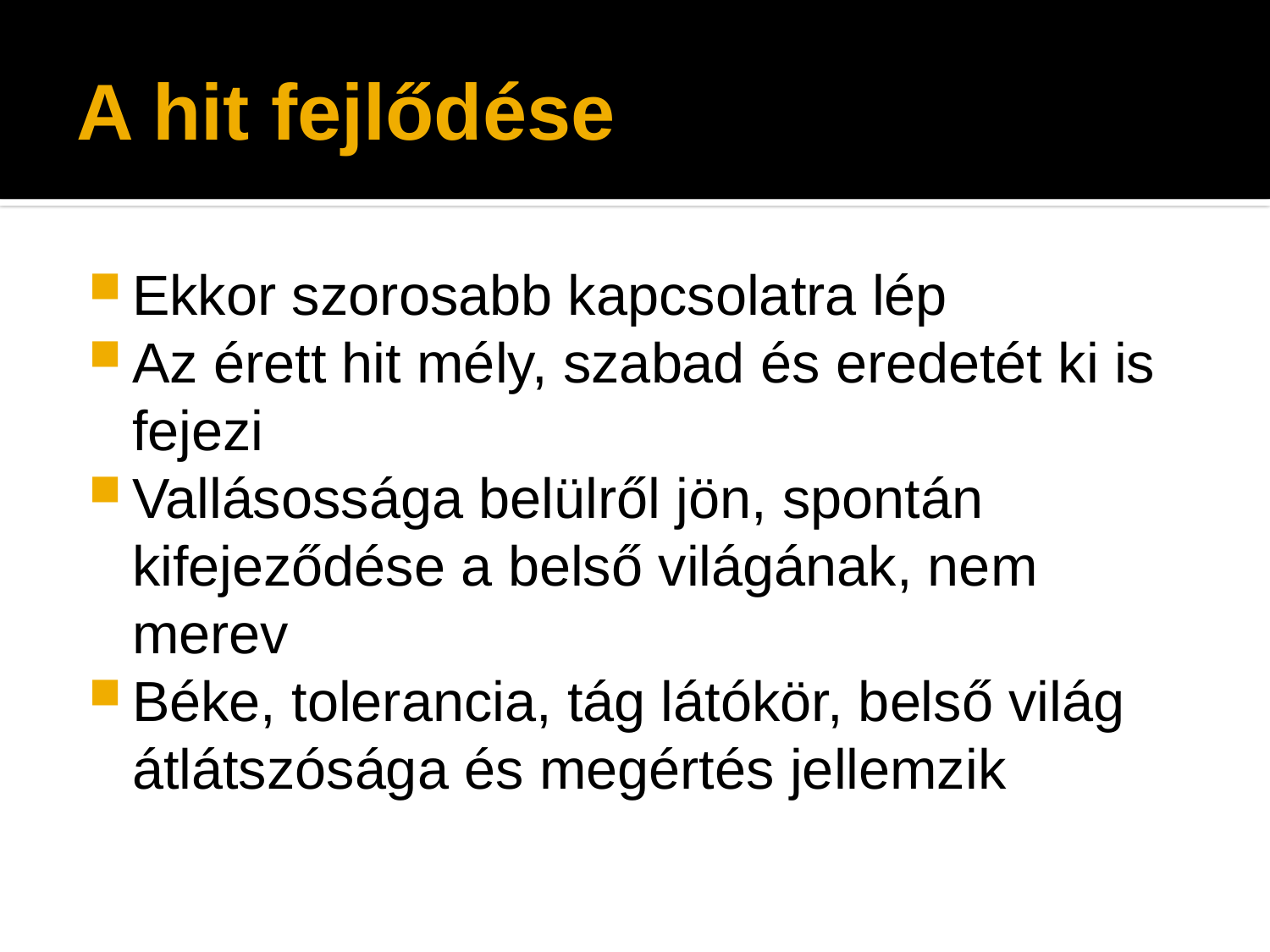

# A hit fejlődése
Ekkor szorosabb kapcsolatra lép
Az érett hit mély, szabad és eredetét ki is fejezi
Vallásossága belülről jön, spontán kifejeződése a belső világának, nem merev
Béke, tolerancia, tág látókör, belső világ átlátszósága és megértés jellemzik